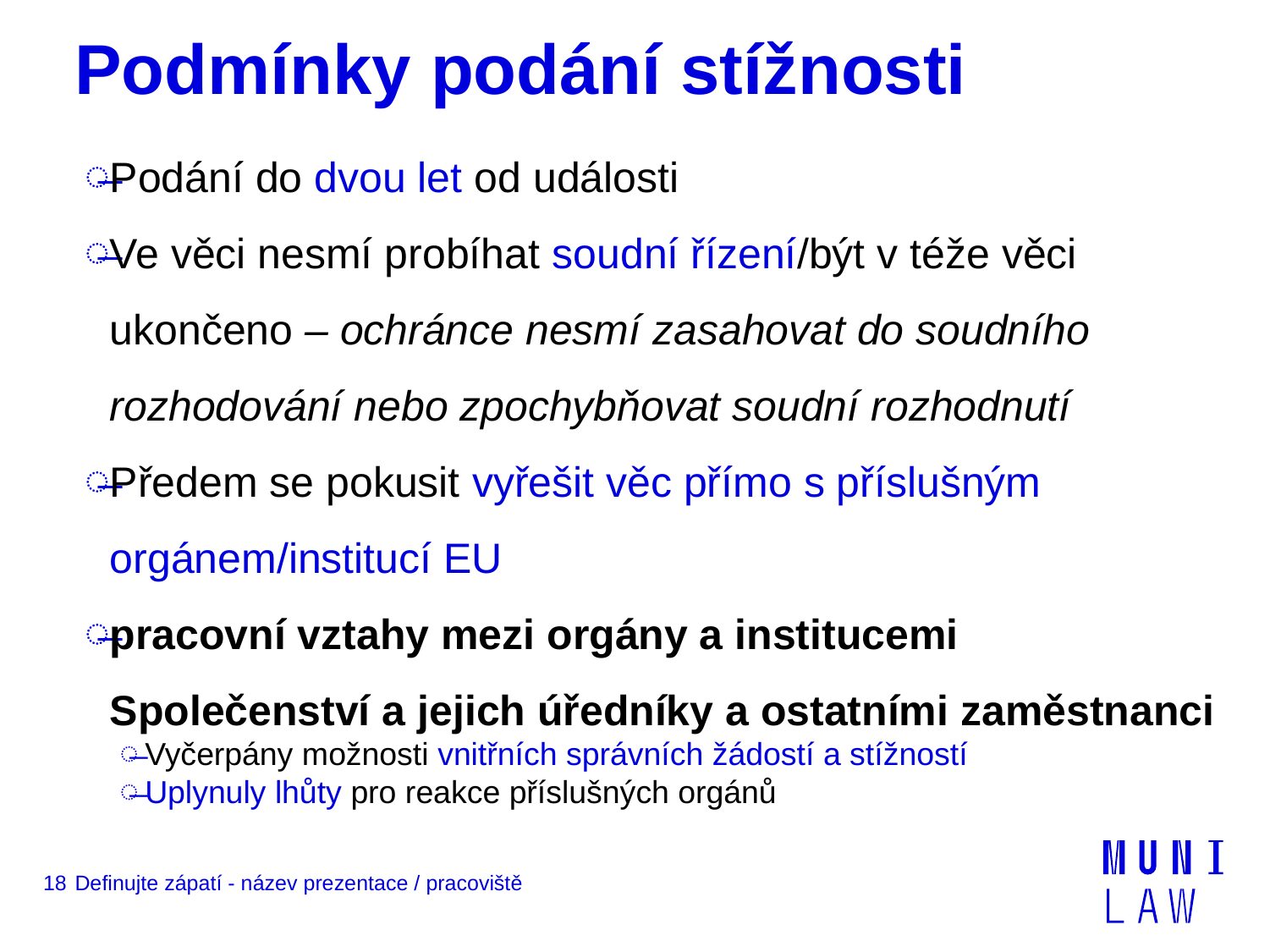

# Podmínky podání stížnosti
Podání do dvou let od události
Ve věci nesmí probíhat soudní řízení/být v téže věci ukončeno – ochránce nesmí zasahovat do soudního rozhodování nebo zpochybňovat soudní rozhodnutí
Předem se pokusit vyřešit věc přímo s příslušným orgánem/institucí EU
pracovní vztahy mezi orgány a institucemi Společenství a jejich úředníky a ostatními zaměstnanci
Vyčerpány možnosti vnitřních správních žádostí a stížností
Uplynuly lhůty pro reakce příslušných orgánů

18
Definujte zápatí - název prezentace / pracoviště